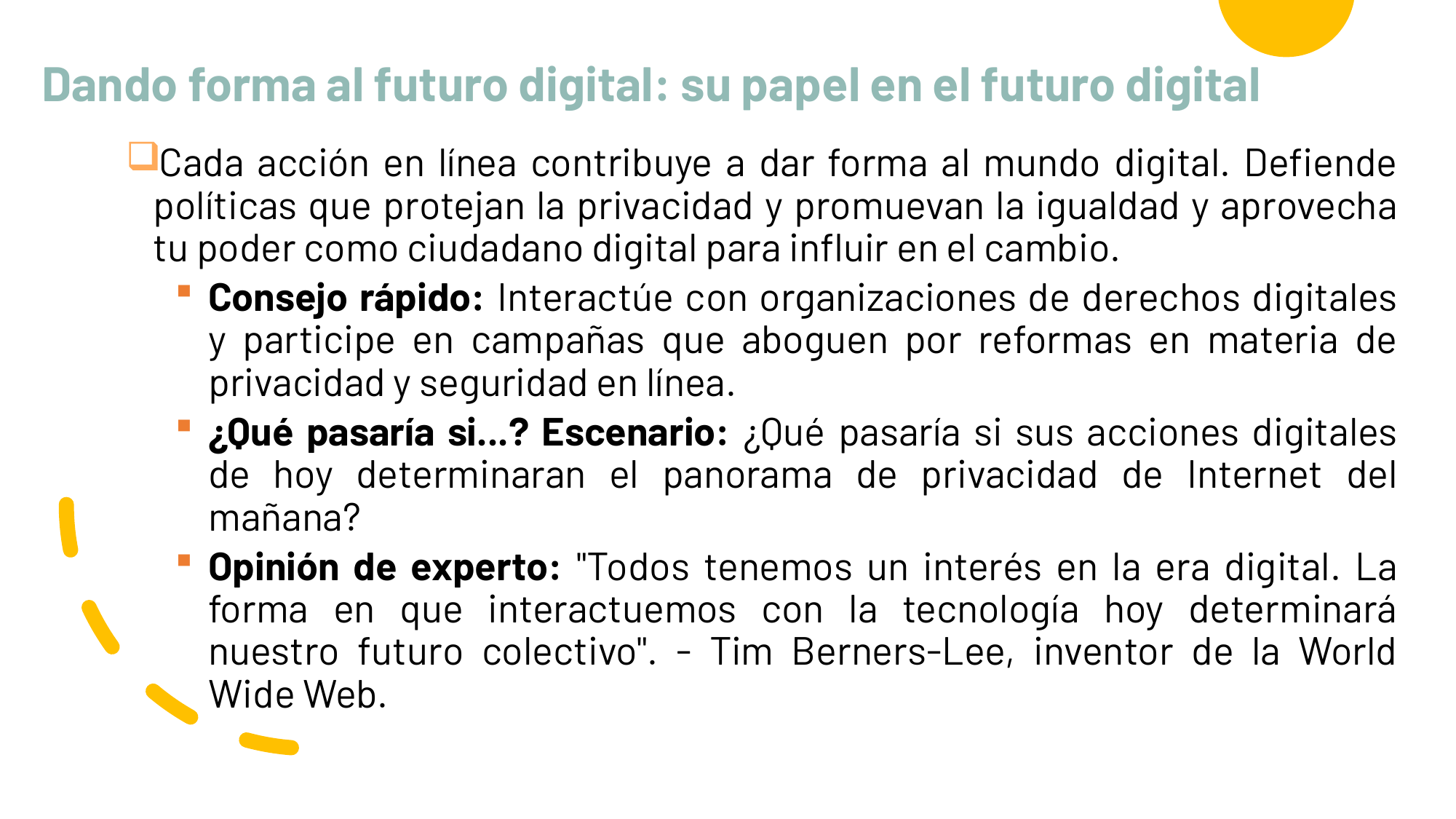

# Dando forma al futuro digital: su papel en el futuro digital
Cada acción en línea contribuye a dar forma al mundo digital. Defiende políticas que protejan la privacidad y promuevan la igualdad y aprovecha tu poder como ciudadano digital para influir en el cambio.
Consejo rápido: Interactúe con organizaciones de derechos digitales y participe en campañas que aboguen por reformas en materia de privacidad y seguridad en línea.
¿Qué pasaría si...? Escenario: ¿Qué pasaría si sus acciones digitales de hoy determinaran el panorama de privacidad de Internet del mañana?
Opinión de experto: "Todos tenemos un interés en la era digital. La forma en que interactuemos con la tecnología hoy determinará nuestro futuro colectivo". - Tim Berners-Lee, inventor de la World Wide Web.